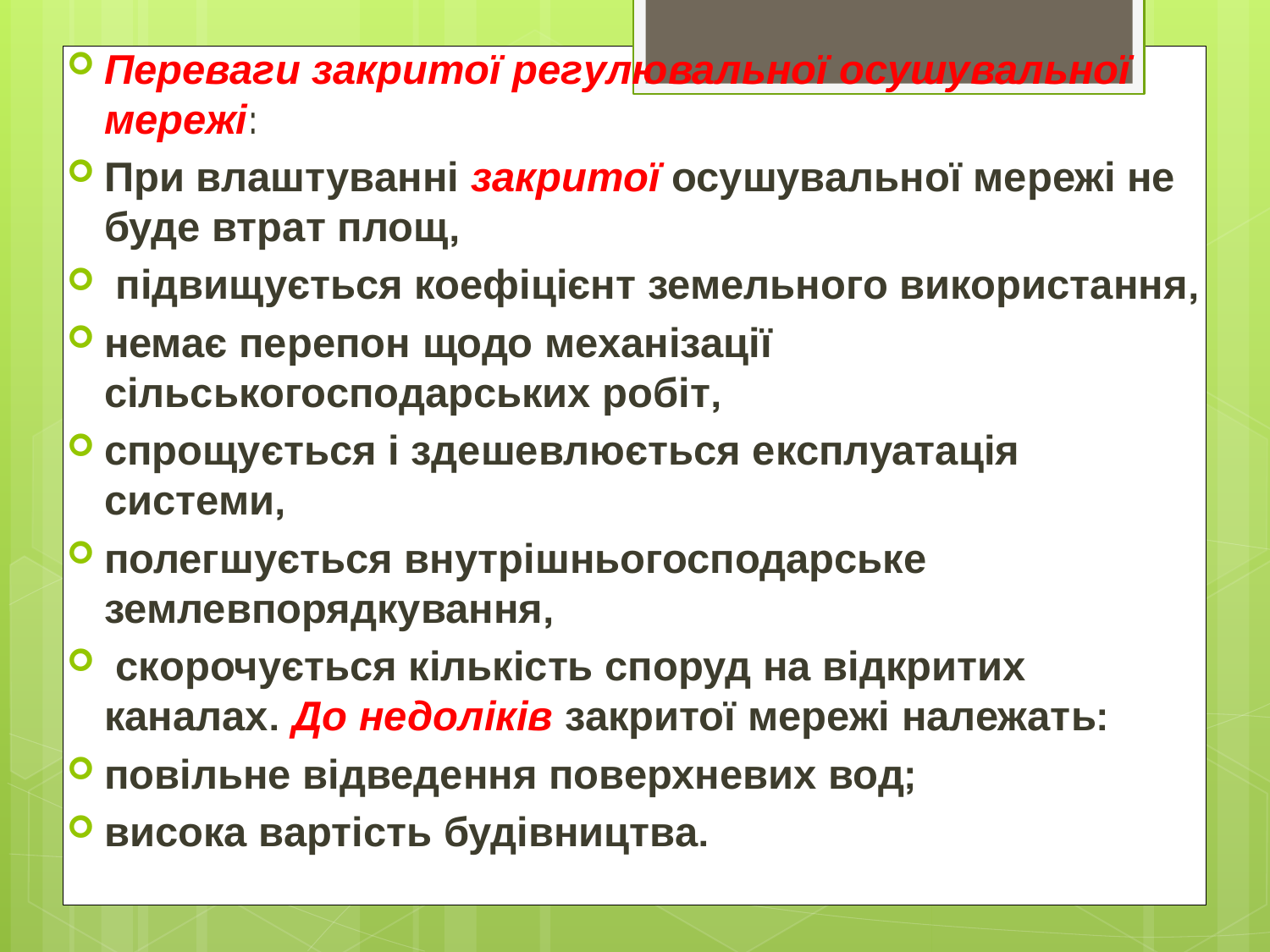

Переваги закритої регулювальної осушувальної мережі:
При влаштуванні закритої осушувальної мережі не буде втрат площ,
 підвищується коефіцієнт земельного використання,
немає перепон щодо механізації сільськогосподарських робіт,
спрощується і здешевлюється експлуатація системи,
полегшується внутрішньогосподарське землевпорядкування,
 скорочується кількість споруд на відкритих каналах. До недоліків закритої мережі належать:
повільне відведення поверхневих вод;
висока вартість будівництва.